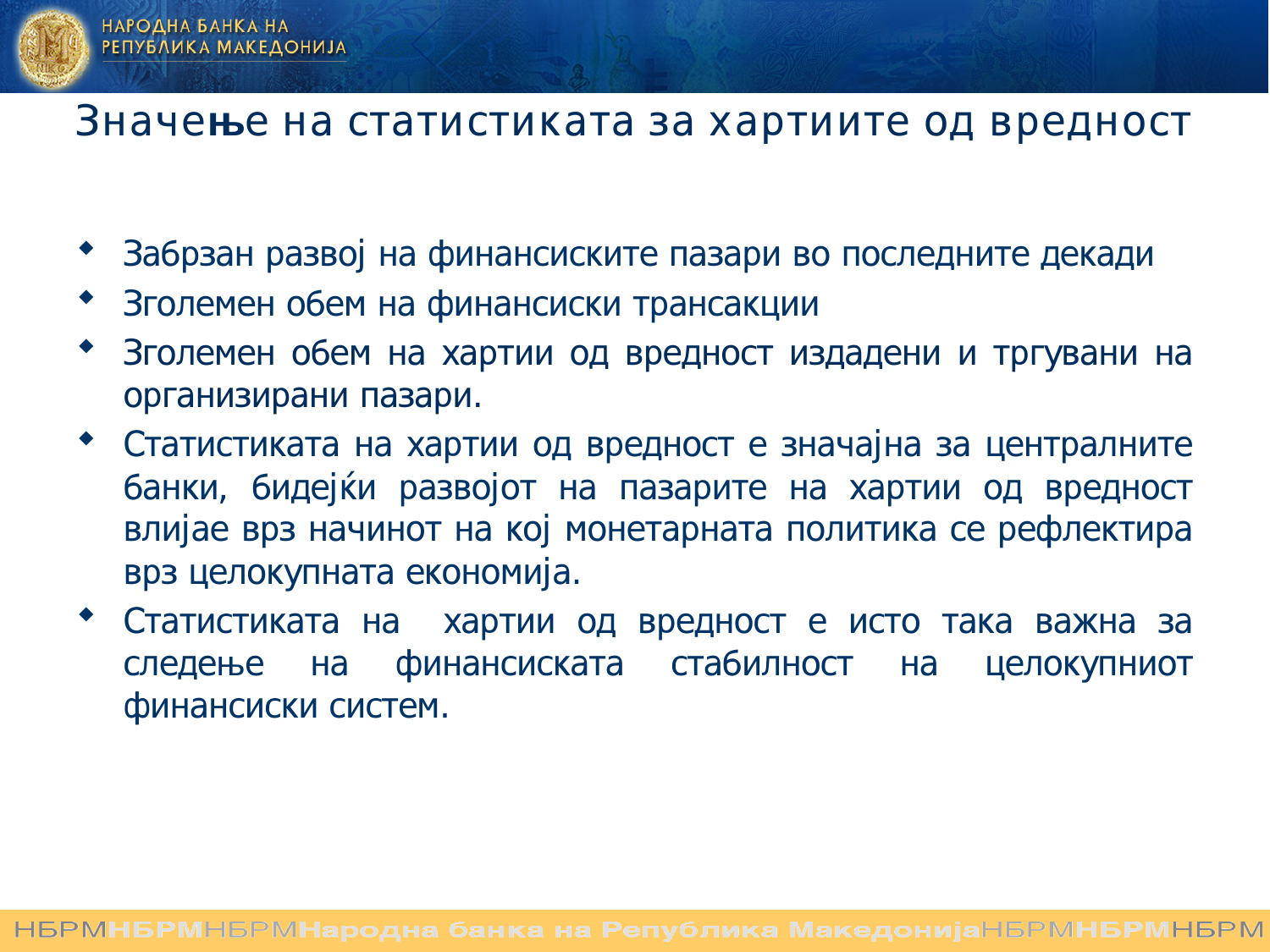

# Значење на статистиката за хартиите од вредност

Забрзан развој на финансиските пазари во последните декади
Зголемен обем на финансиски трансакции
Зголемен обем на хартии од вредност издадени и тргувани на организирани пазари.
Статистиката на хартии од вредност е значајна за централните банки, бидејќи развојот на пазарите на хартии од вредност влијае врз начинот на кој монетарната политика се рефлектира врз целокупната економија.
Статистиката на  хартии од вредност е исто така важна за следење на финансиската стабилност на целокупниот финансиски систем.